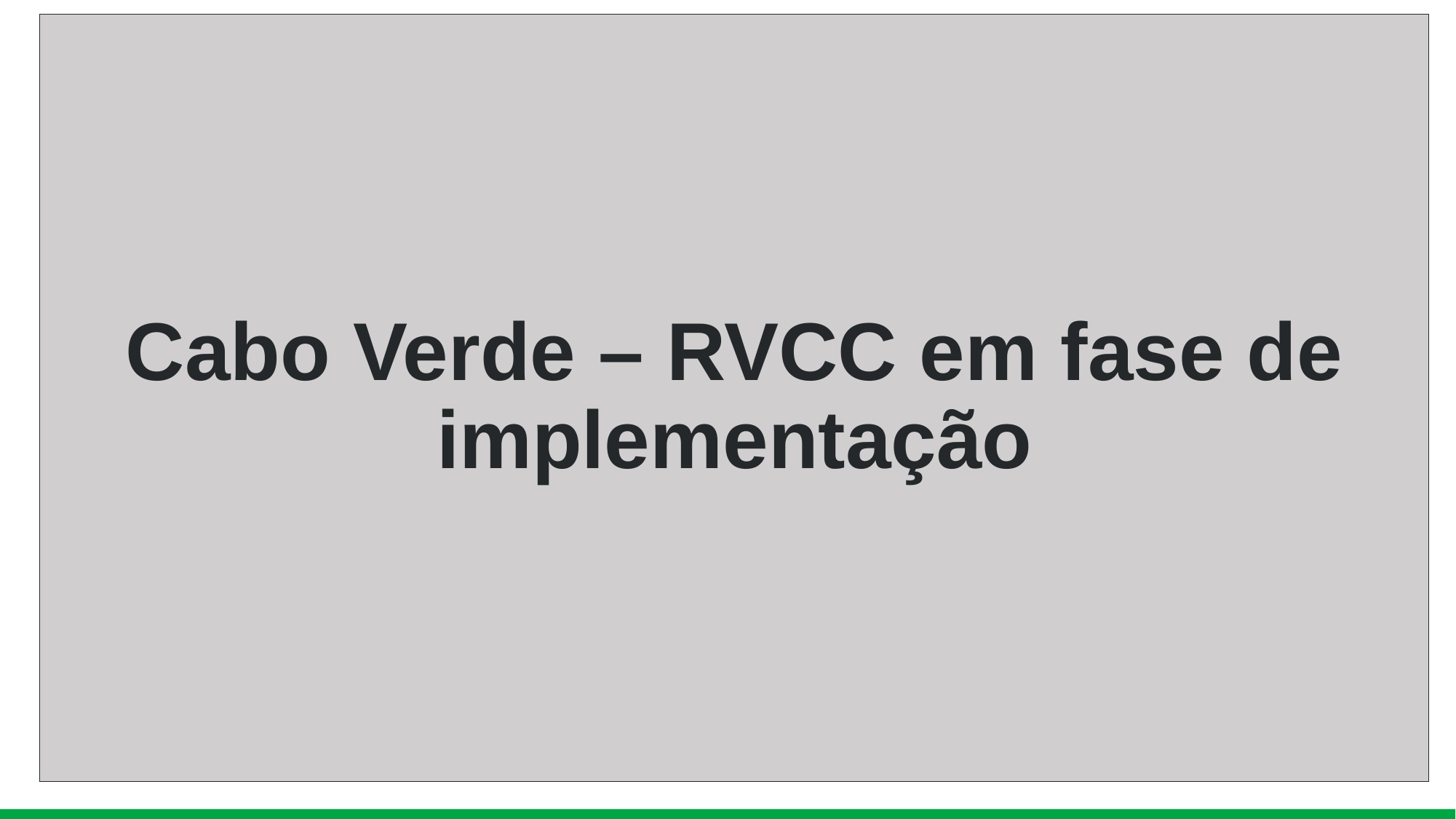

# Cabo Verde – RVCC em fase de implementação